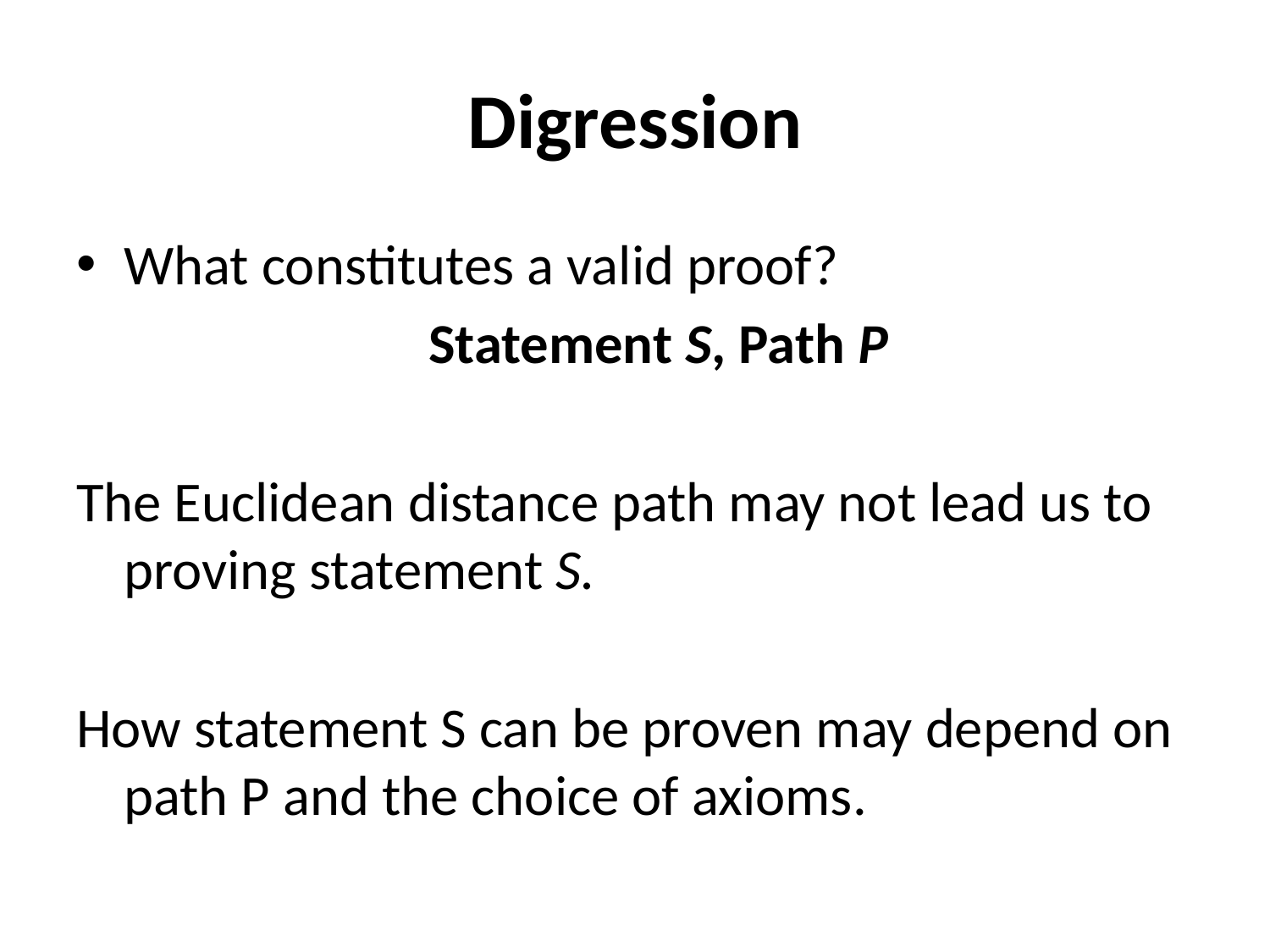

# Digression
What constitutes a valid proof?
			    Statement S, Path P

The Euclidean distance path may not lead us to proving statement S.

How statement S can be proven may depend on path P and the choice of axioms.